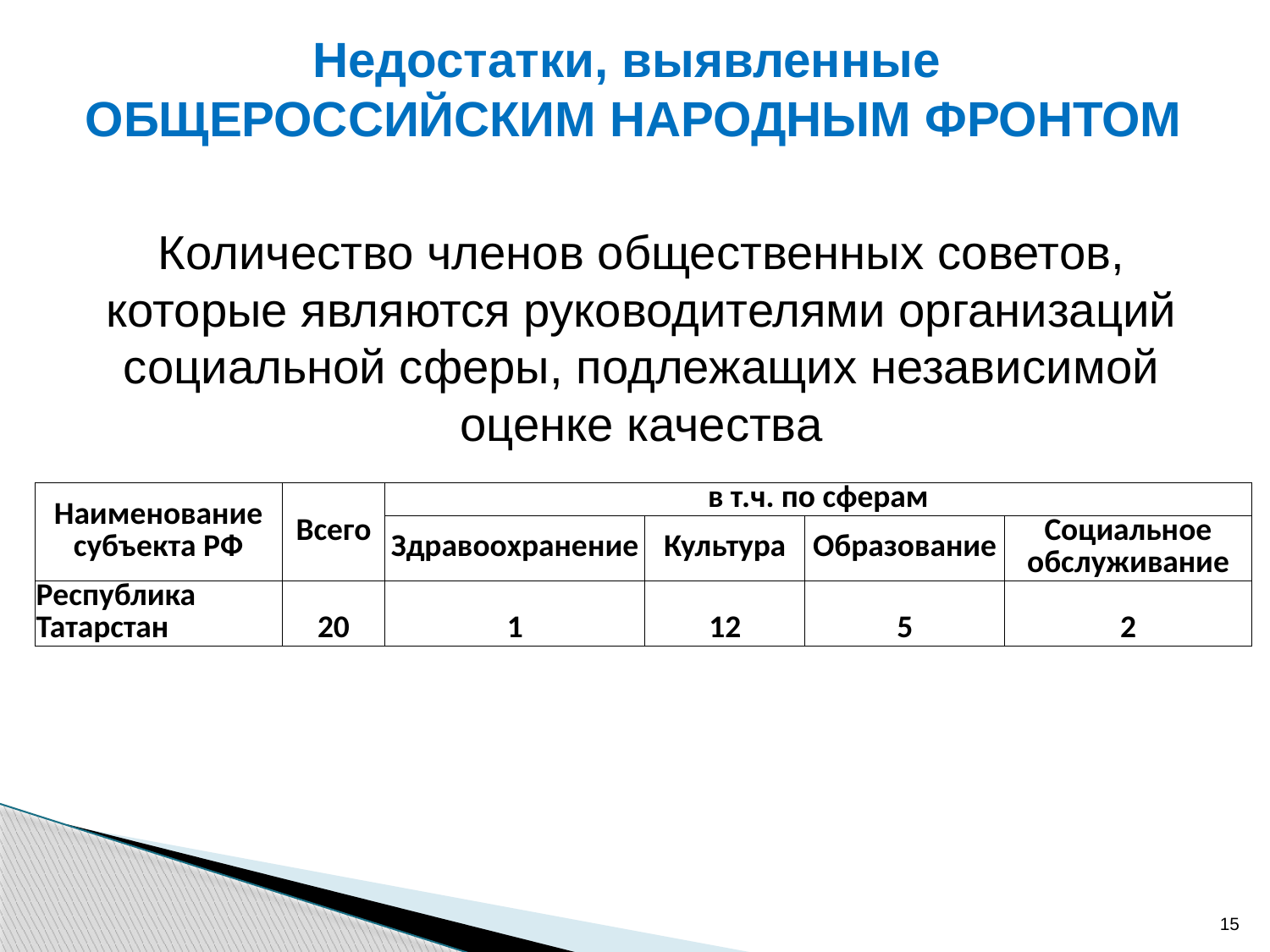

# Недостатки, выявленные Общероссийским народным фронтом
Количество членов общественных советов, которые являются руководителями организаций социальной сферы, подлежащих независимой оценке качества
| Наименование субъекта РФ | Всего | в т.ч. по сферам |  |  |  |
| --- | --- | --- | --- | --- | --- |
|  |  | Здравоохранение | Культура | Образование | Социальное обслуживание |
| Республика Татарстан | 20 | 1 | 12 | 5 | 2 |
15